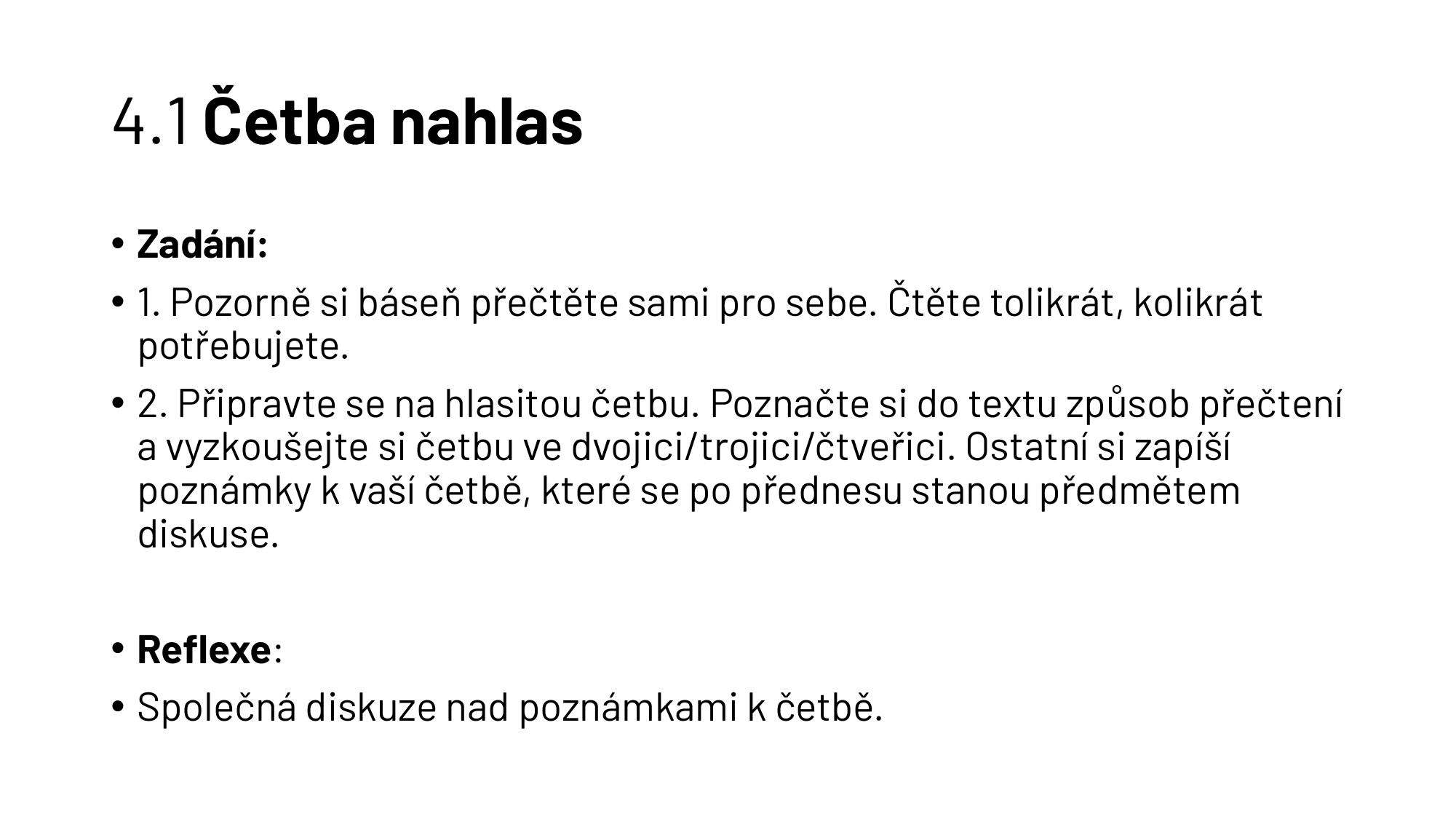

# 4.1 Četba nahlas
Zadání:
1. Pozorně si báseň přečtěte sami pro sebe. Čtěte tolikrát, kolikrát potřebujete.
2. Připravte se na hlasitou četbu. Poznačte si do textu způsob přečtení a vyzkoušejte si četbu ve dvojici/trojici/čtveřici. Ostatní si zapíší poznámky k vaší četbě, které se po přednesu stanou předmětem diskuse.

Reflexe:
Společná diskuze nad poznámkami k četbě.